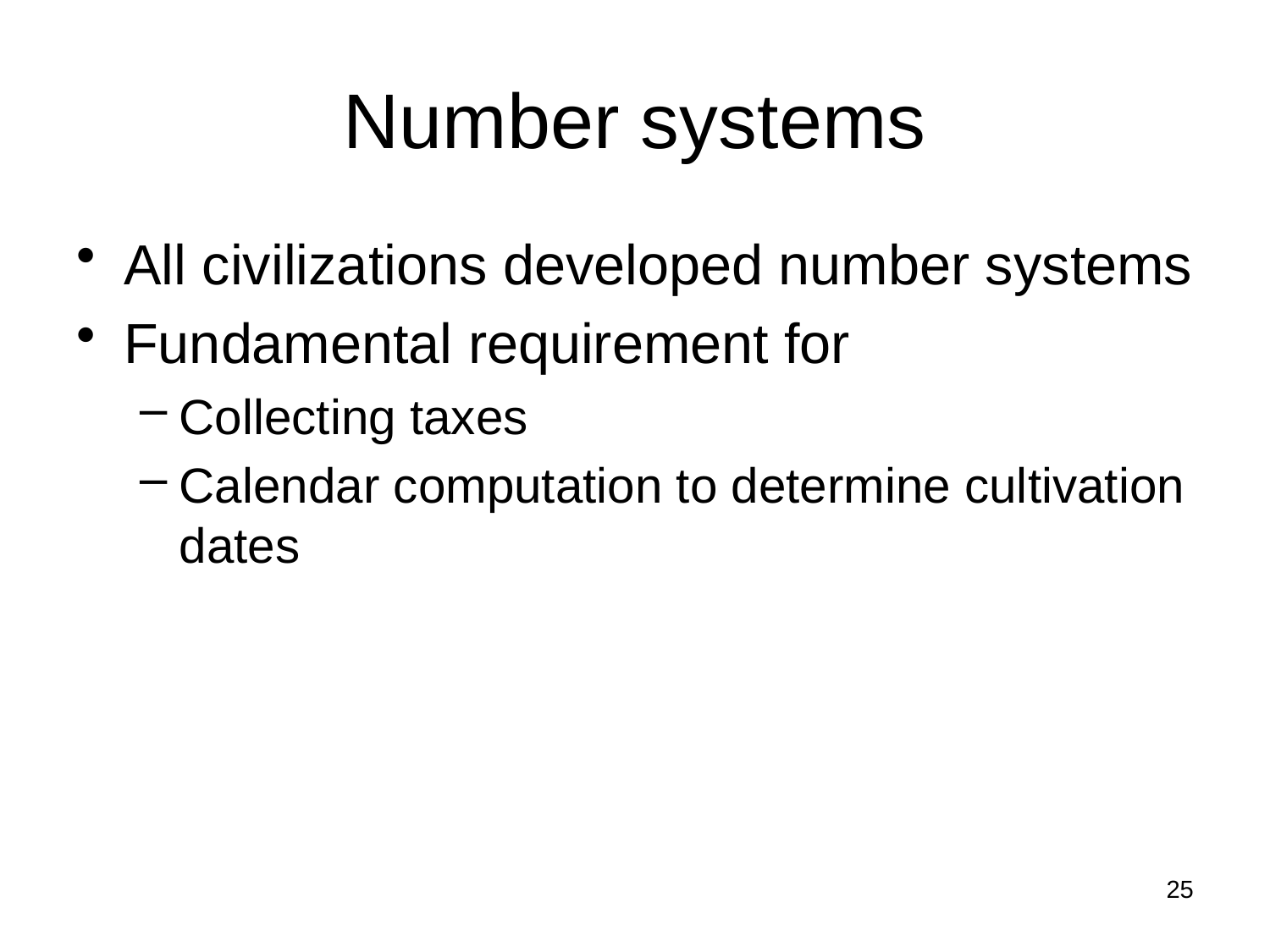

# Number systems
All civilizations developed number systems
Fundamental requirement for
Collecting taxes
Calendar computation to determine cultivation dates
25